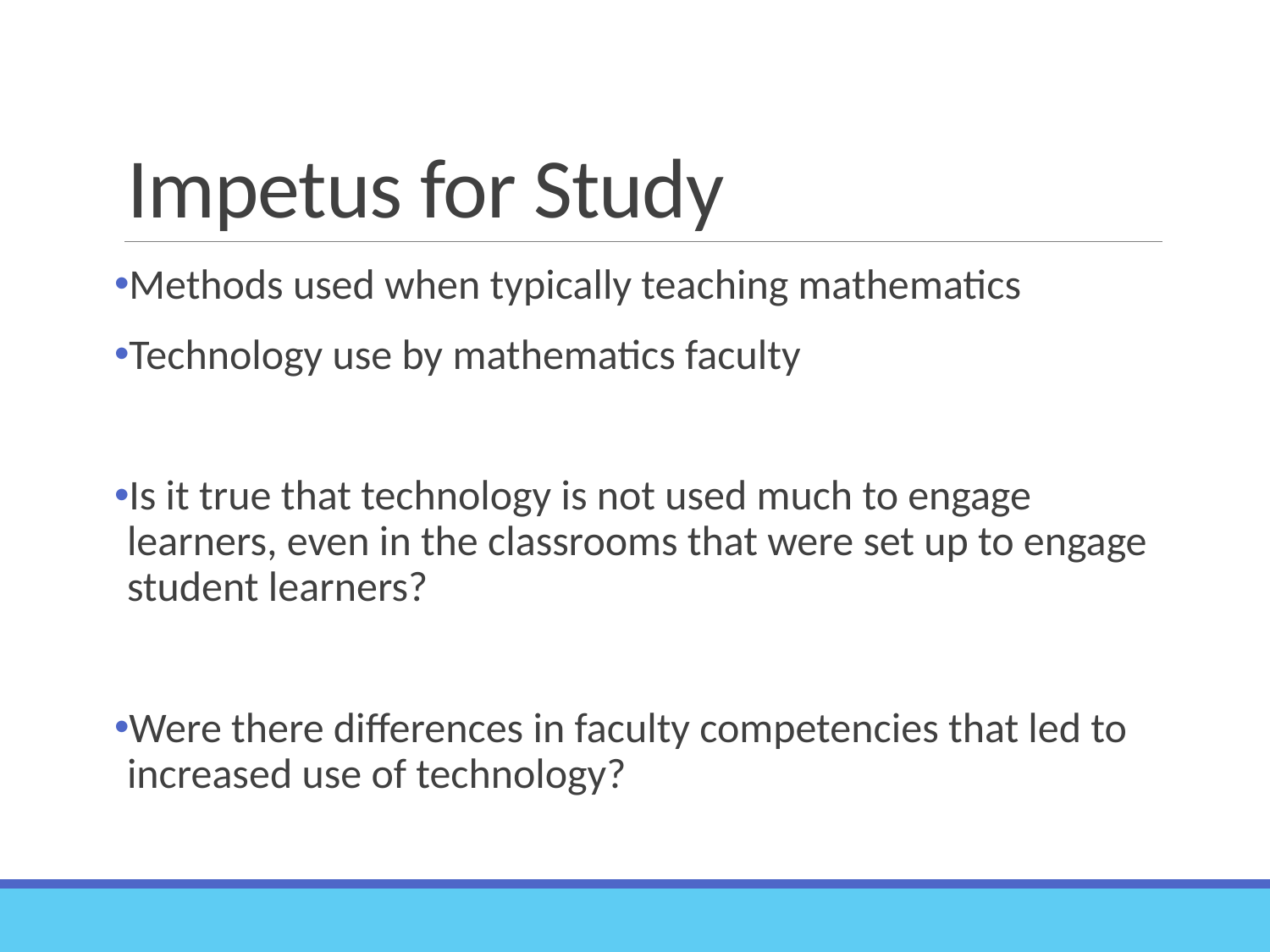

# Impetus for Study
Methods used when typically teaching mathematics
Technology use by mathematics faculty

Is it true that technology is not used much to engage learners, even in the classrooms that were set up to engage student learners?

Were there differences in faculty competencies that led to increased use of technology?